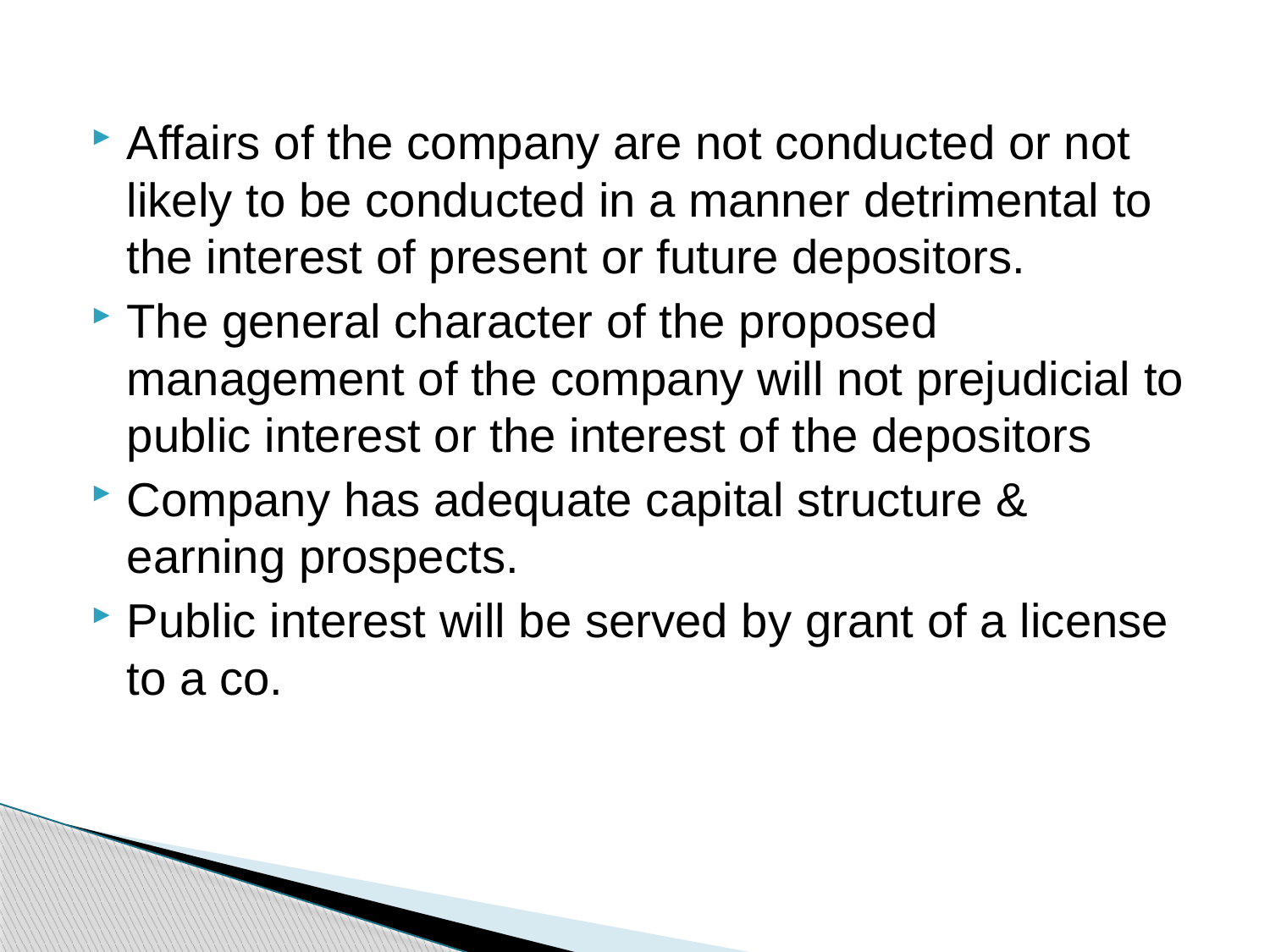

Affairs of the company are not conducted or not likely to be conducted in a manner detrimental to the interest of present or future depositors.
The general character of the proposed management of the company will not prejudicial to public interest or the interest of the depositors
Company has adequate capital structure & earning prospects.
Public interest will be served by grant of a license to a co.